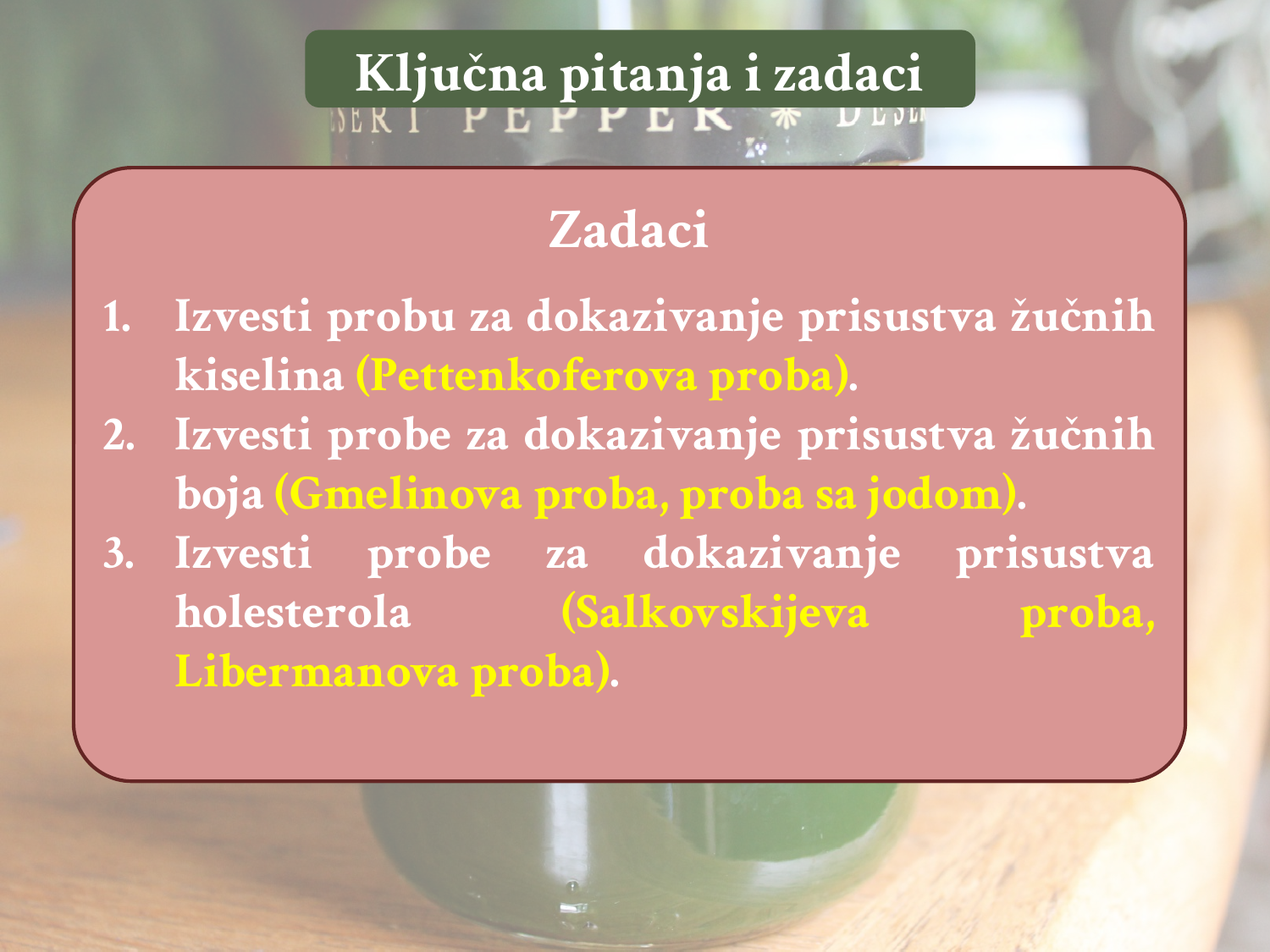

Ključna pitanja i zadaci
Zadaci

Izvesti probu za dokazivanje prisustva žučnih kiselina (Pettenkoferova proba).
Izvesti probe za dokazivanje prisustva žučnih boja (Gmelinova proba, proba sa jodom).
Izvesti probe za dokazivanje prisustva holesterola (Salkovskijeva proba, Libermanova proba).

Žuč
Lučenje, sastav žuči?
Sekret-ekskret?
Žučne kiseline (poreklo,uloge, probe za dokazivanje)?
Žučne boje (poreklo,cirkulisanje, ikterus, probe za dokazivanje)?
Holesterol?